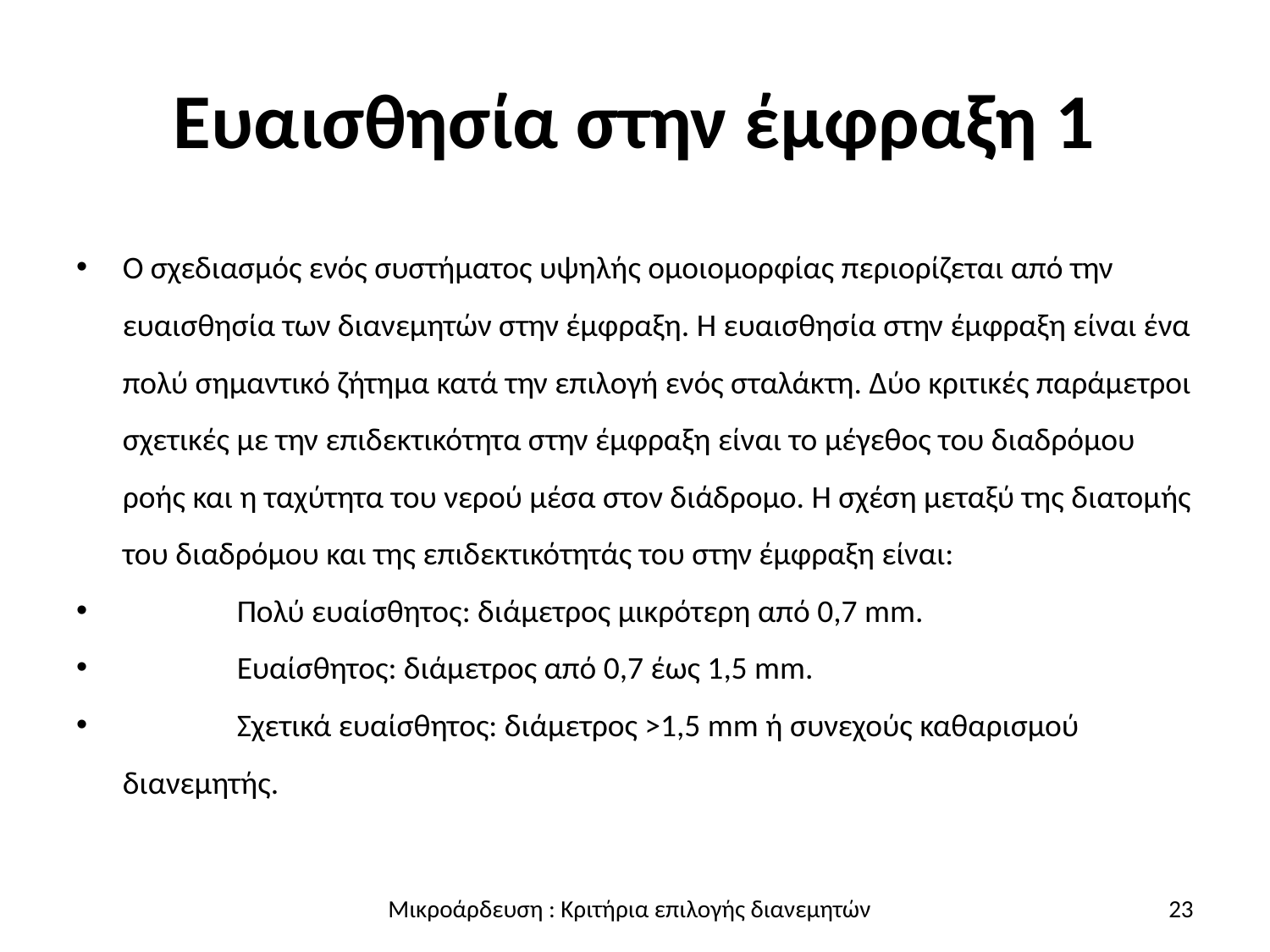

# Ευαισθησία στην έμφραξη 1
Ο σχεδιασμός ενός συστήματος υψηλής ομοιομορφίας περιορίζεται από την ευαισθησία των διανεμητών στην έμφραξη. Η ευαισθησία στην έμφραξη είναι ένα πολύ σημαντικό ζήτημα κατά την επιλογή ενός σταλάκτη. Δύο κριτικές παράμετροι σχετικές με την επιδεκτικότητα στην έμφραξη είναι το μέγεθος του διαδρόμου ροής και η ταχύτητα του νερού μέσα στον διάδρομο. Η σχέση μεταξύ της διατομής του διαδρόμου και της επιδεκτικότητάς του στην έμφραξη είναι:
	Πολύ ευαίσθητος: διάμετρος μικρότερη από 0,7 mm.
	Ευαίσθητος: διάμετρος από 0,7 έως 1,5 mm.
	Σχετικά ευαίσθητος: διάμετρος >1,5 mm ή συνεχούς καθαρισμού διανεμητής.

23